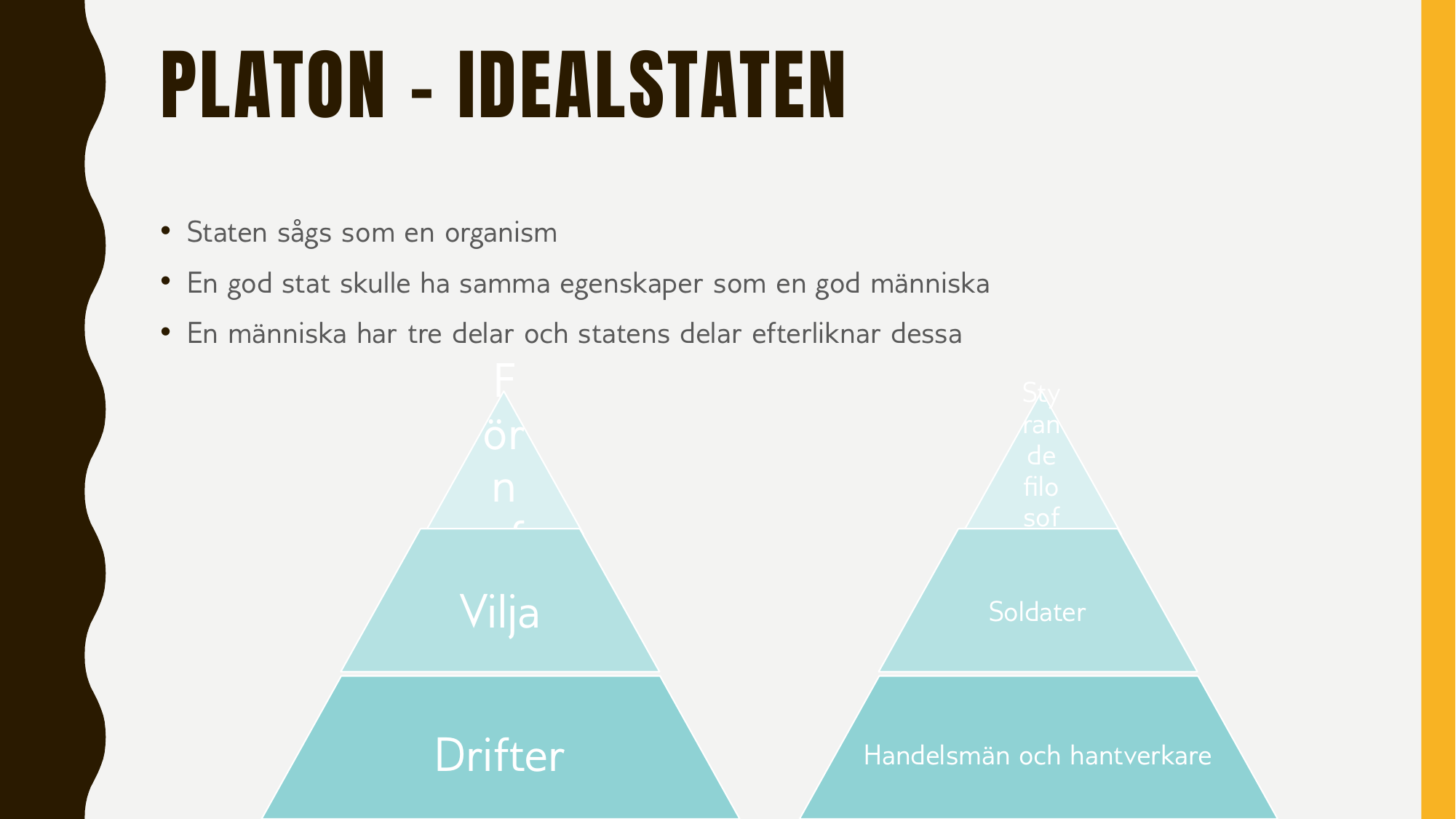

# Platon - idealstaten
Staten sågs som en organism
En god stat skulle ha samma egenskaper som en god människa
En människa har tre delar och statens delar efterliknar dessa

Styrande filosofkungar
Soldater
Handelsmän och hantverkare
Förnuft
Vilja
Drifter